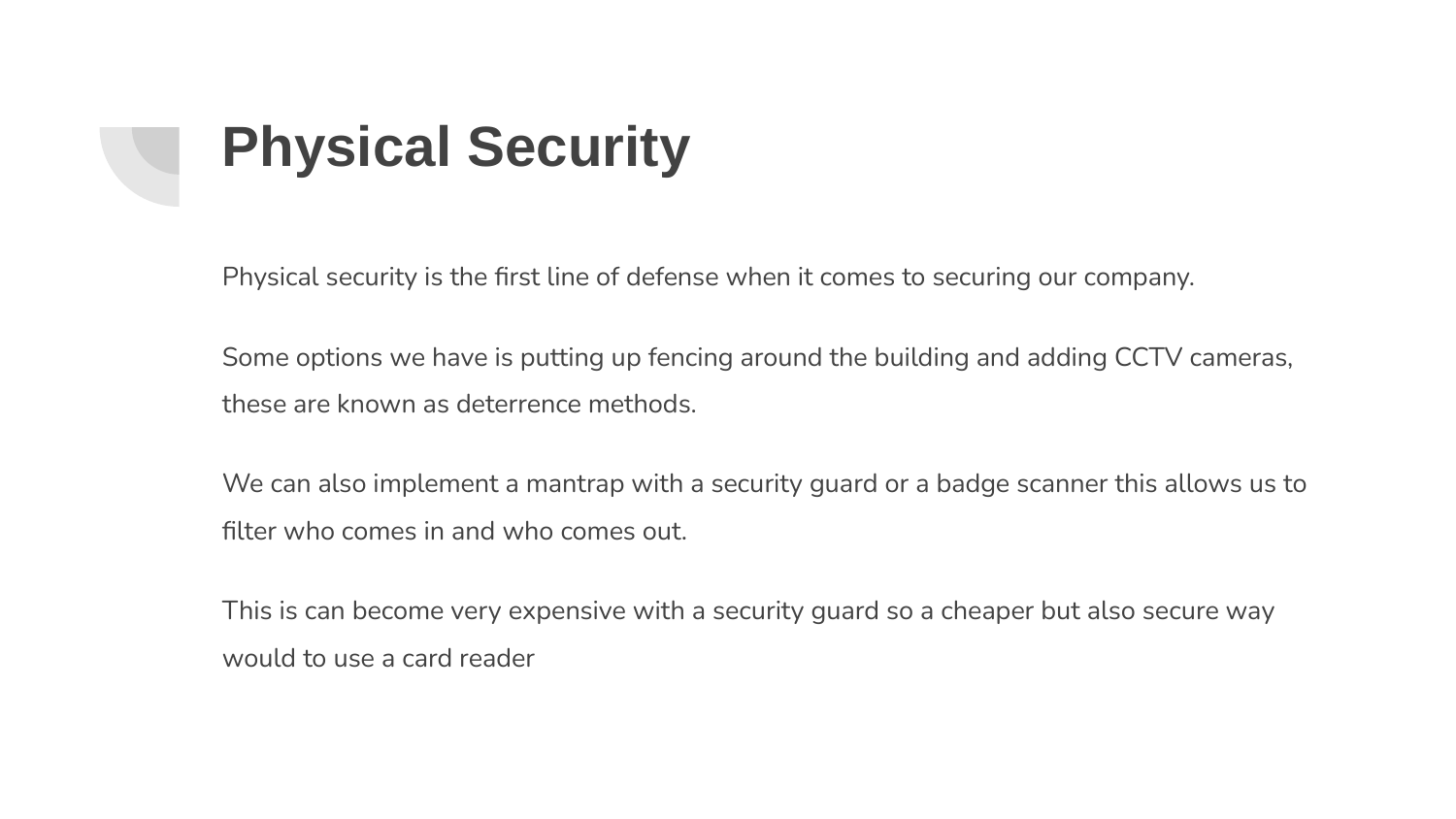

# Physical Security
Physical security is the first line of defense when it comes to securing our company.
Some options we have is putting up fencing around the building and adding CCTV cameras, these are known as deterrence methods.
We can also implement a mantrap with a security guard or a badge scanner this allows us to filter who comes in and who comes out.
This is can become very expensive with a security guard so a cheaper but also secure way would to use a card reader